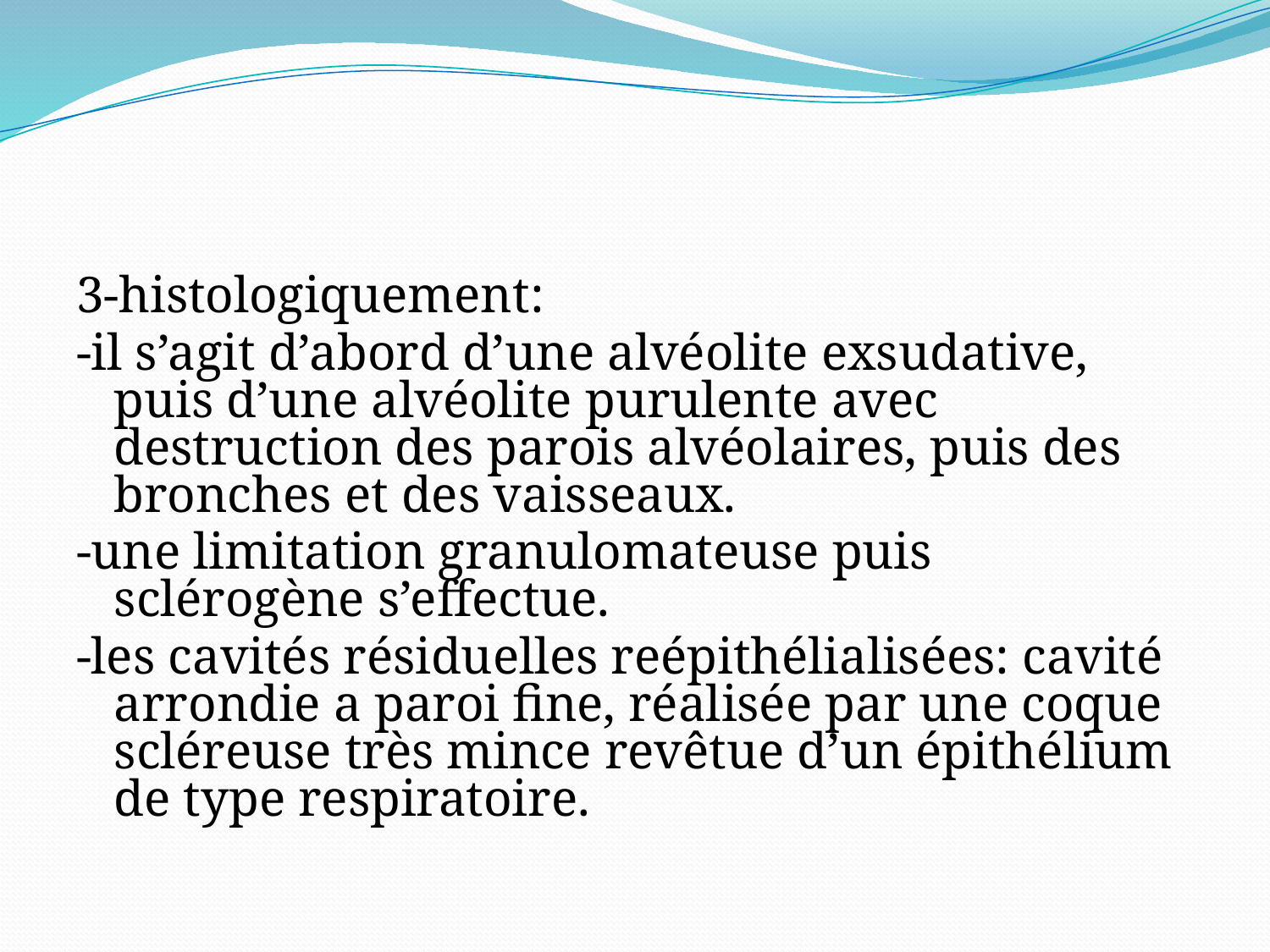

#
3-histologiquement:
-il s’agit d’abord d’une alvéolite exsudative, puis d’une alvéolite purulente avec destruction des parois alvéolaires, puis des bronches et des vaisseaux.
-une limitation granulomateuse puis sclérogène s’effectue.
-les cavités résiduelles reépithélialisées: cavité arrondie a paroi fine, réalisée par une coque scléreuse très mince revêtue d’un épithélium de type respiratoire.